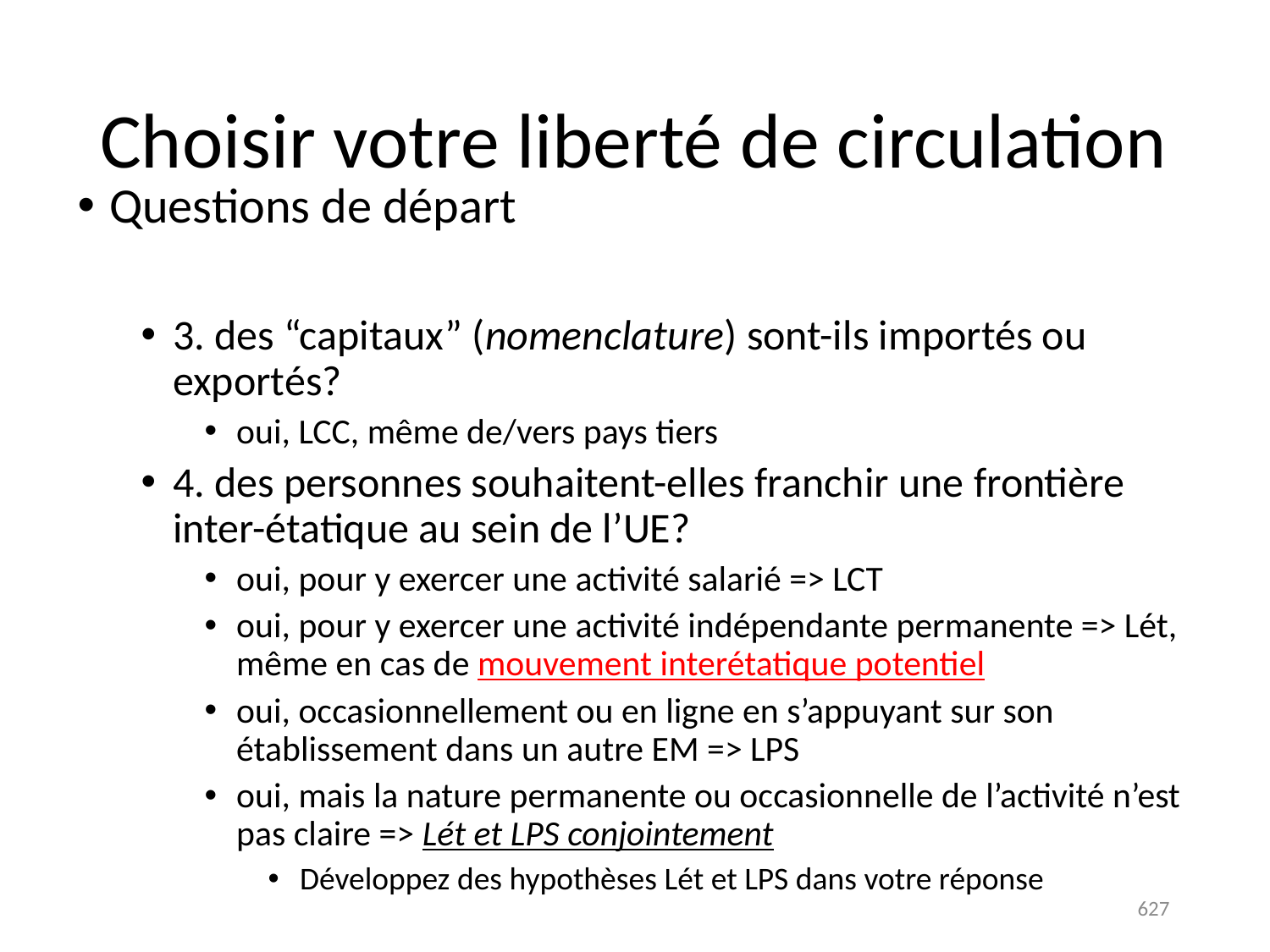

# Choisir votre liberté de circulation
Questions de départ

3. des “capitaux” (nomenclature) sont-ils importés ou exportés?
oui, LCC, même de/vers pays tiers
4. des personnes souhaitent-elles franchir une frontière inter-étatique au sein de l’UE?
oui, pour y exercer une activité salarié => LCT
oui, pour y exercer une activité indépendante permanente => Lét, même en cas de mouvement interétatique potentiel
oui, occasionnellement ou en ligne en s’appuyant sur son établissement dans un autre EM => LPS
oui, mais la nature permanente ou occasionnelle de l’activité n’est pas claire => Lét et LPS conjointement
Développez des hypothèses Lét et LPS dans votre réponse
627